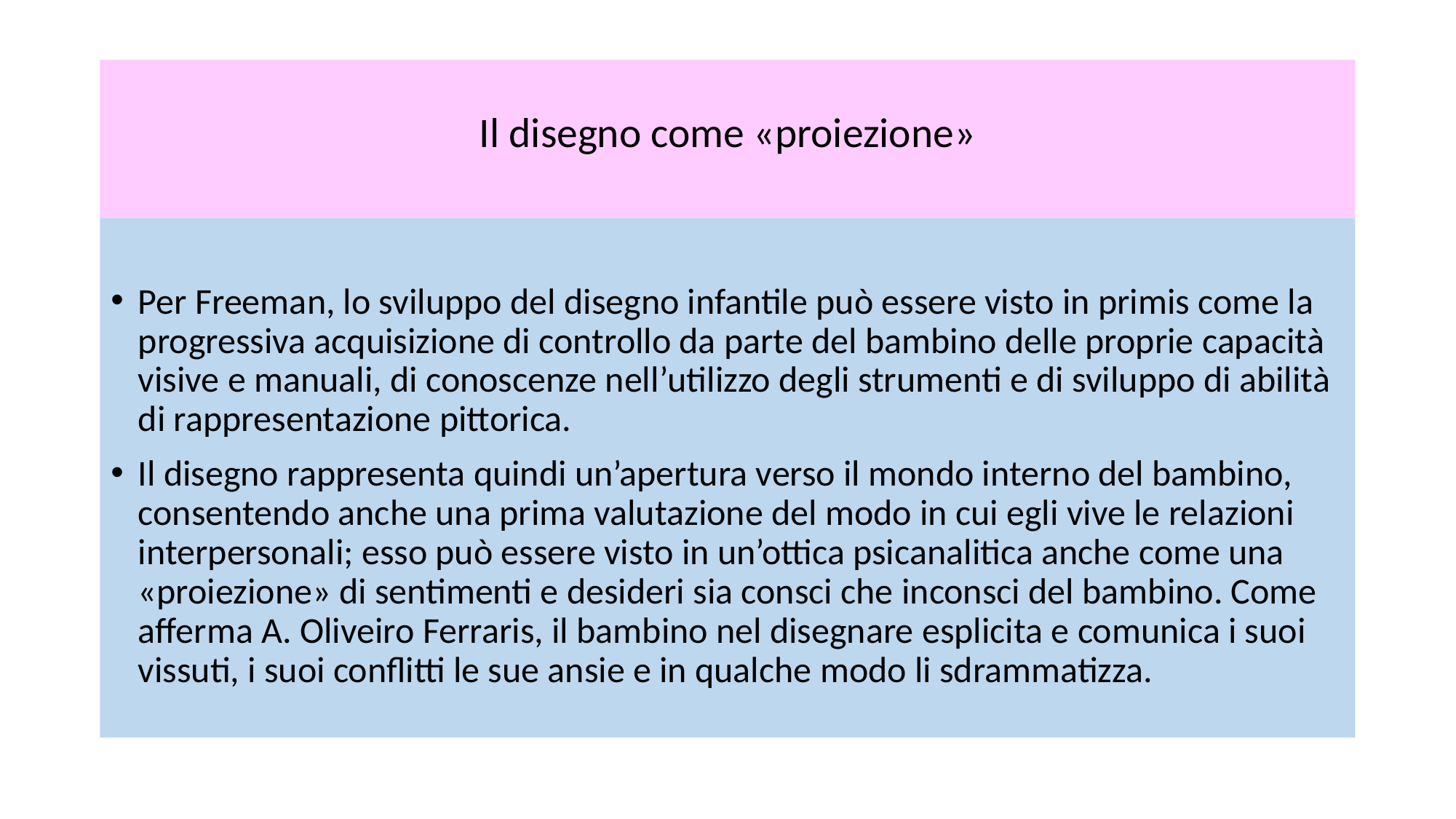

# Il disegno come «proiezione»

Per Freeman, lo sviluppo del disegno infantile può essere visto in primis come la progressiva acquisizione di controllo da parte del bambino delle proprie capacità visive e manuali, di conoscenze nell’utilizzo degli strumenti e di sviluppo di abilità di rappresentazione pittorica.
Il disegno rappresenta quindi un’apertura verso il mondo interno del bambino, consentendo anche una prima valutazione del modo in cui egli vive le relazioni interpersonali; esso può essere visto in un’ottica psicanalitica anche come una «proiezione» di sentimenti e desideri sia consci che inconsci del bambino. Come afferma A. Oliveiro Ferraris, il bambino nel disegnare esplicita e comunica i suoi vissuti, i suoi conflitti le sue ansie e in qualche modo li sdrammatizza.